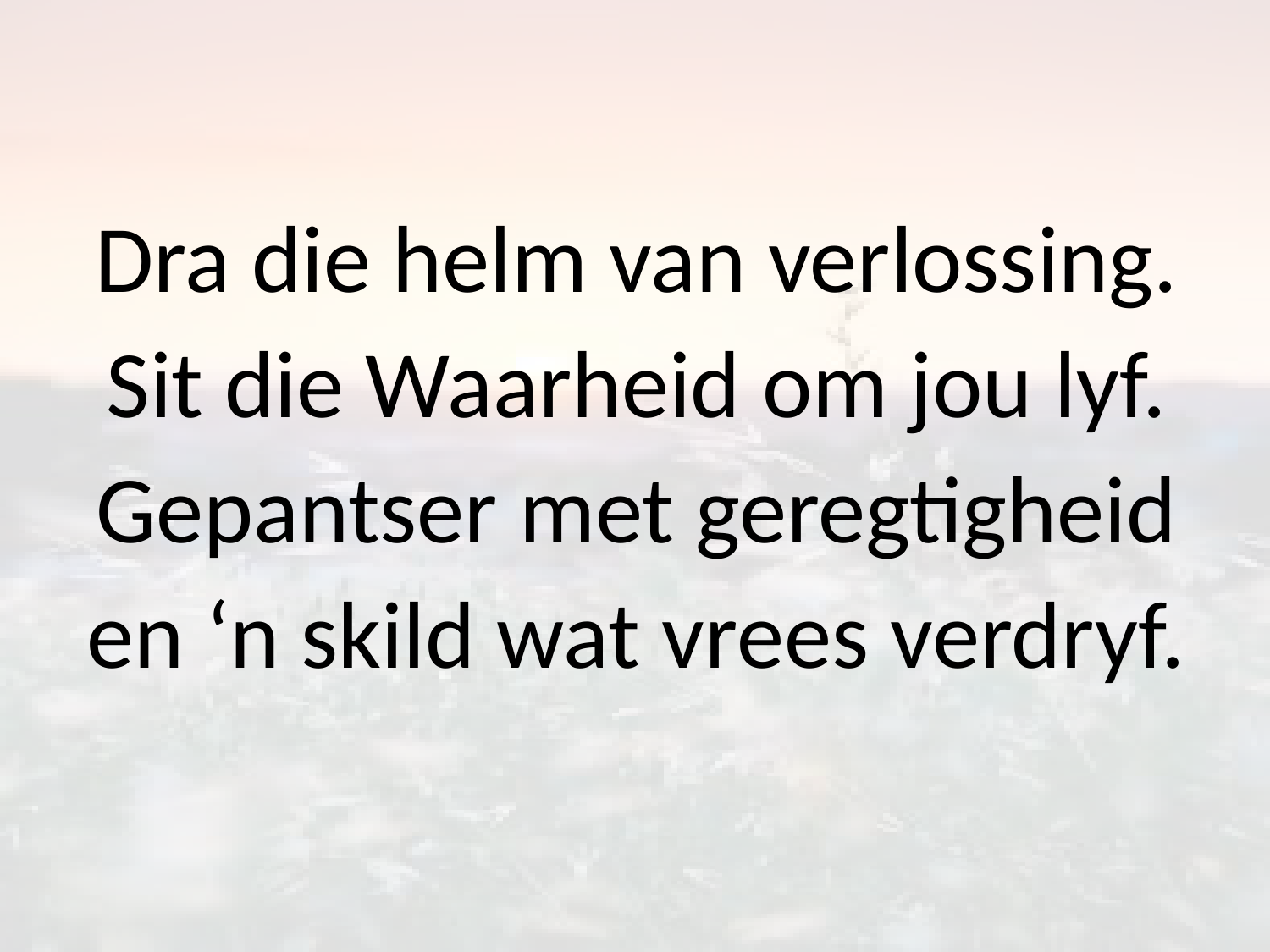

Dra die helm van verlossing.
Sit die Waarheid om jou lyf.
Gepantser met geregtigheid
en ‘n skild wat vrees verdryf.